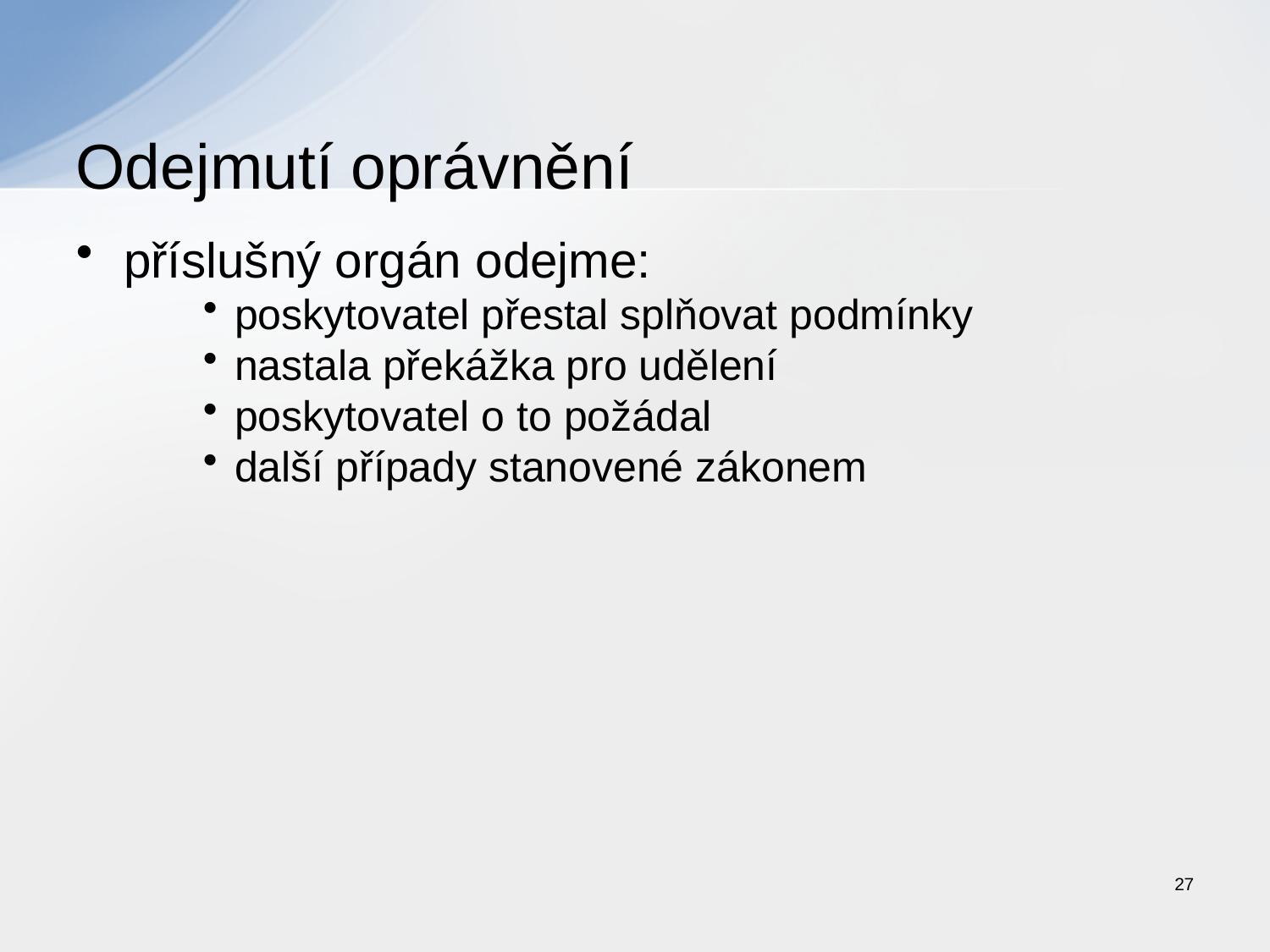

# Odejmutí oprávnění
příslušný orgán odejme:
poskytovatel přestal splňovat podmínky
nastala překážka pro udělení
poskytovatel o to požádal
další případy stanovené zákonem

27